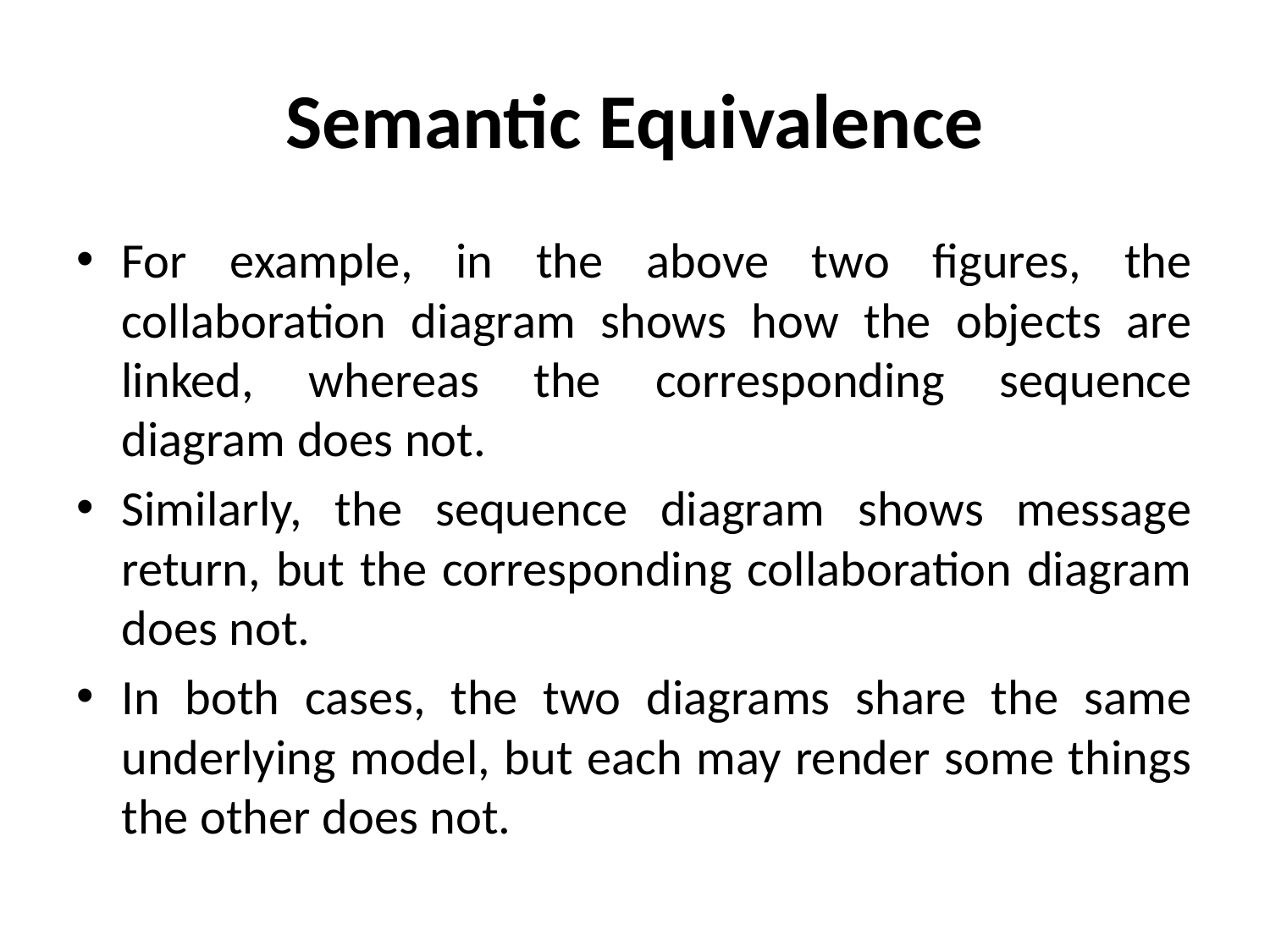

# Semantic Equivalence
For example, in the above two figures, the collaboration diagram shows how the objects are linked, whereas the corresponding sequence diagram does not.
Similarly, the sequence diagram shows message return, but the corresponding collaboration diagram does not.
In both cases, the two diagrams share the same underlying model, but each may render some things the other does not.